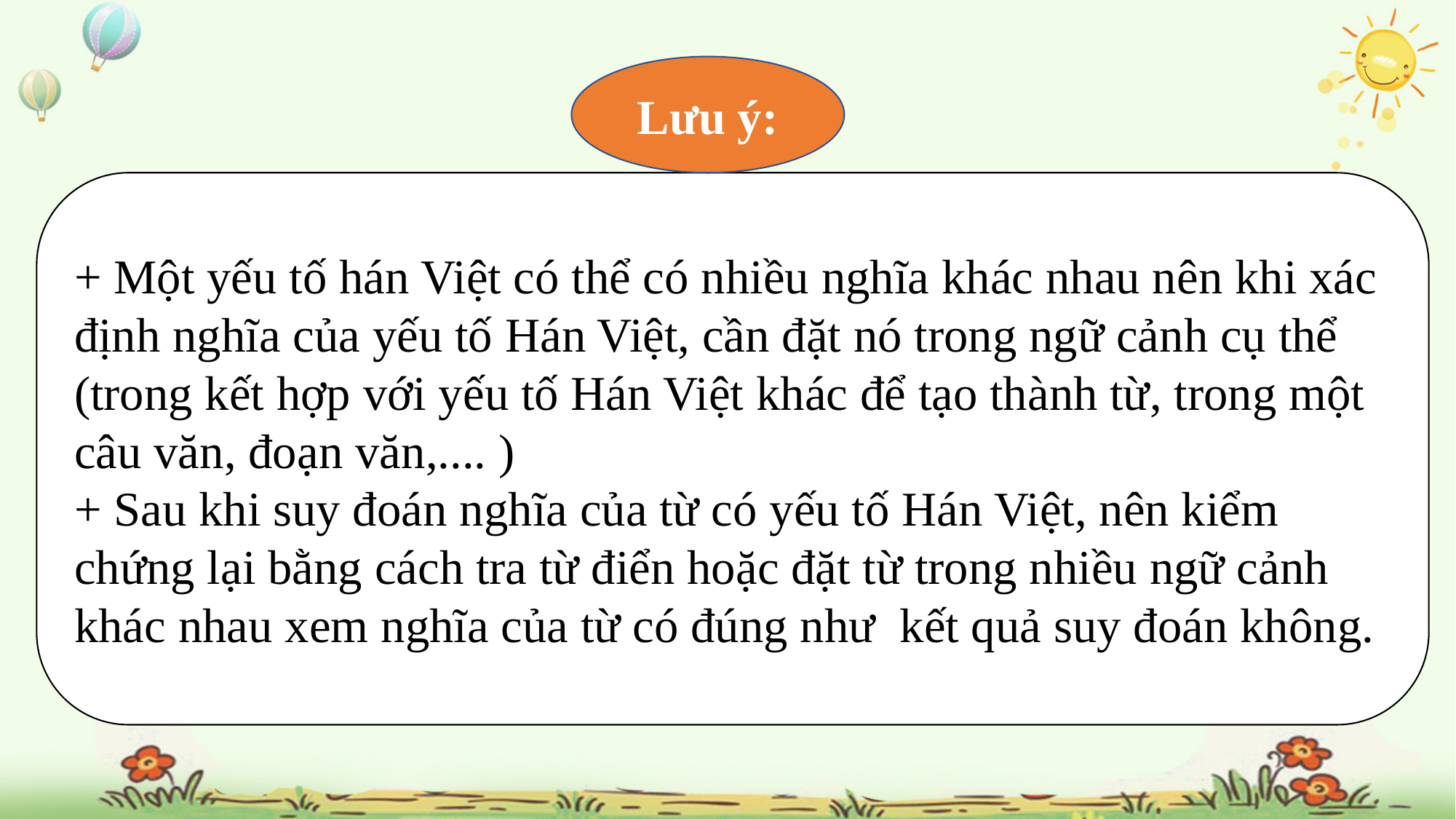

Lưu ý:
+ Một yếu tố hán Việt có thể có nhiều nghĩa khác nhau nên khi xác định nghĩa của yếu tố Hán Việt, cần đặt nó trong ngữ cảnh cụ thể (trong kết hợp với yếu tố Hán Việt khác để tạo thành từ, trong một câu văn, đoạn văn,.... )
+ Sau khi suy đoán nghĩa của từ có yếu tố Hán Việt, nên kiểm chứng lại bằng cách tra từ điển hoặc đặt từ trong nhiều ngữ cảnh khác nhau xem nghĩa của từ có đúng như  kết quả suy đoán không.